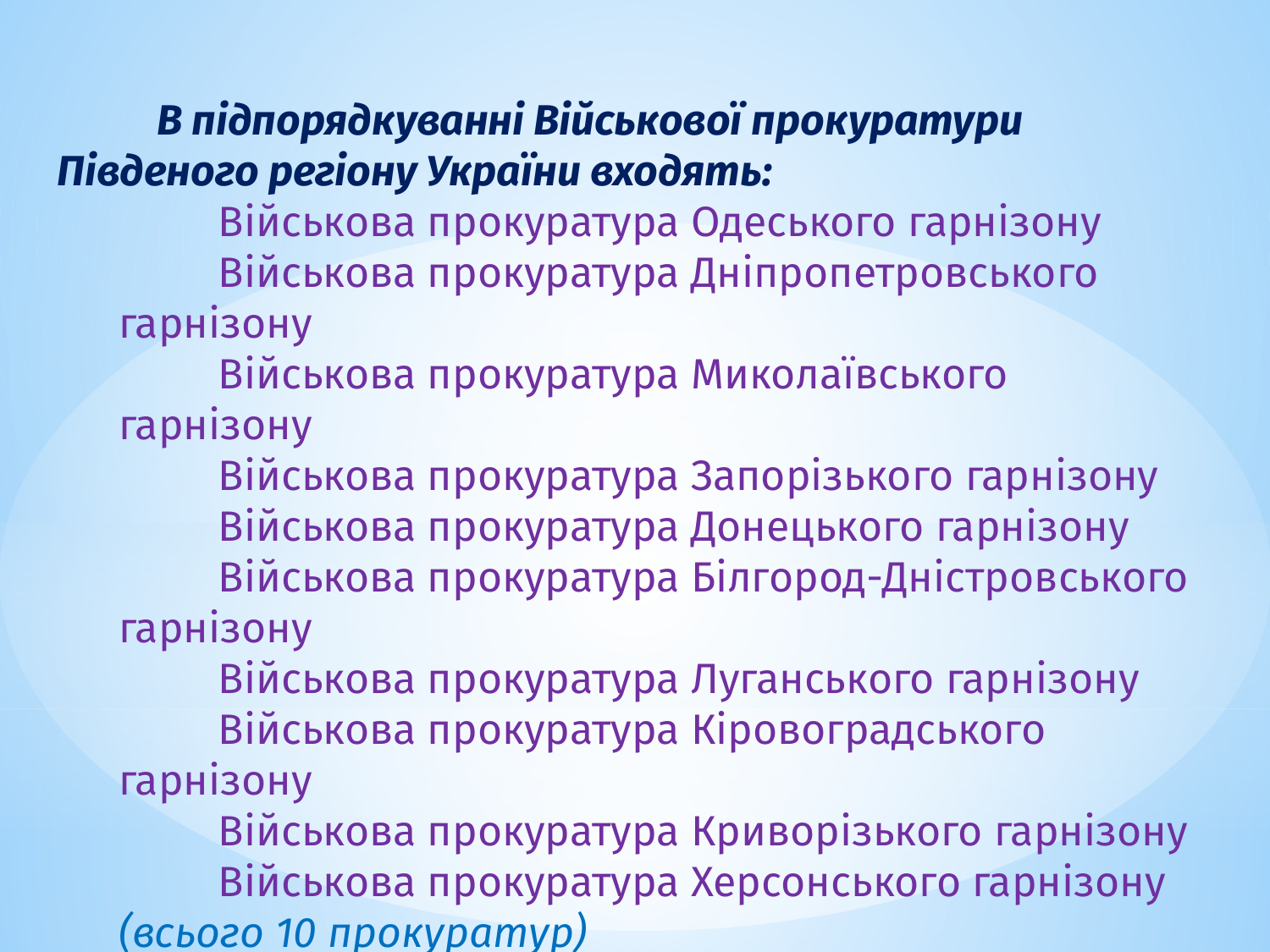

В підпорядкуванні Військової прокуратури Південого регіону України входять:
Військова прокуратура Одеського гарнізону
Військова прокуратура Дніпропетровського гарнізону
Військова прокуратура Миколаївського гарнізону
Військова прокуратура Запорізького гарнізону
Військова прокуратура Донецького гарнізону
Військова прокуратура Білгород-Дністровського гарнізону
Військова прокуратура Луганського гарнізону
Військова прокуратура Кіровоградського гарнізону
Військова прокуратура Криворізького гарнізону
Військова прокуратура Херсонського гарнізону (всього 10 прокуратур)

.